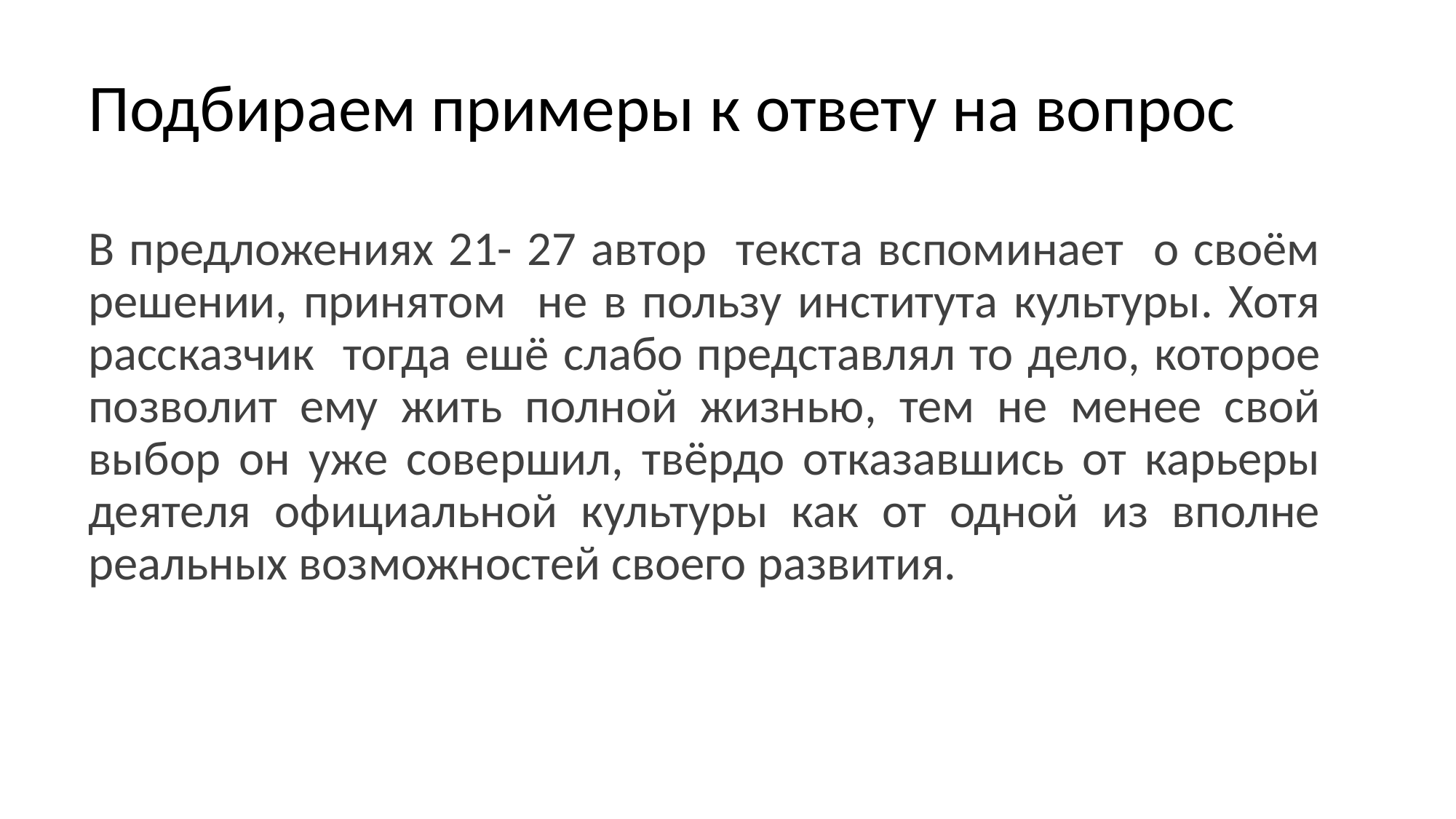

# Подбираем примеры к ответу на вопрос
В предложениях 21- 27 автор  текста вспоминает  о своём решении, принятом  не в пользу института культуры. Хотя рассказчик  тогда ешё слабо представлял то дело, которое позволит ему жить полной жизнью, тем не менее свой выбор он уже совершил, твёрдо отказавшись от карьеры деятеля официальной культуры как от одной из вполне реальных возможностей своего развития.